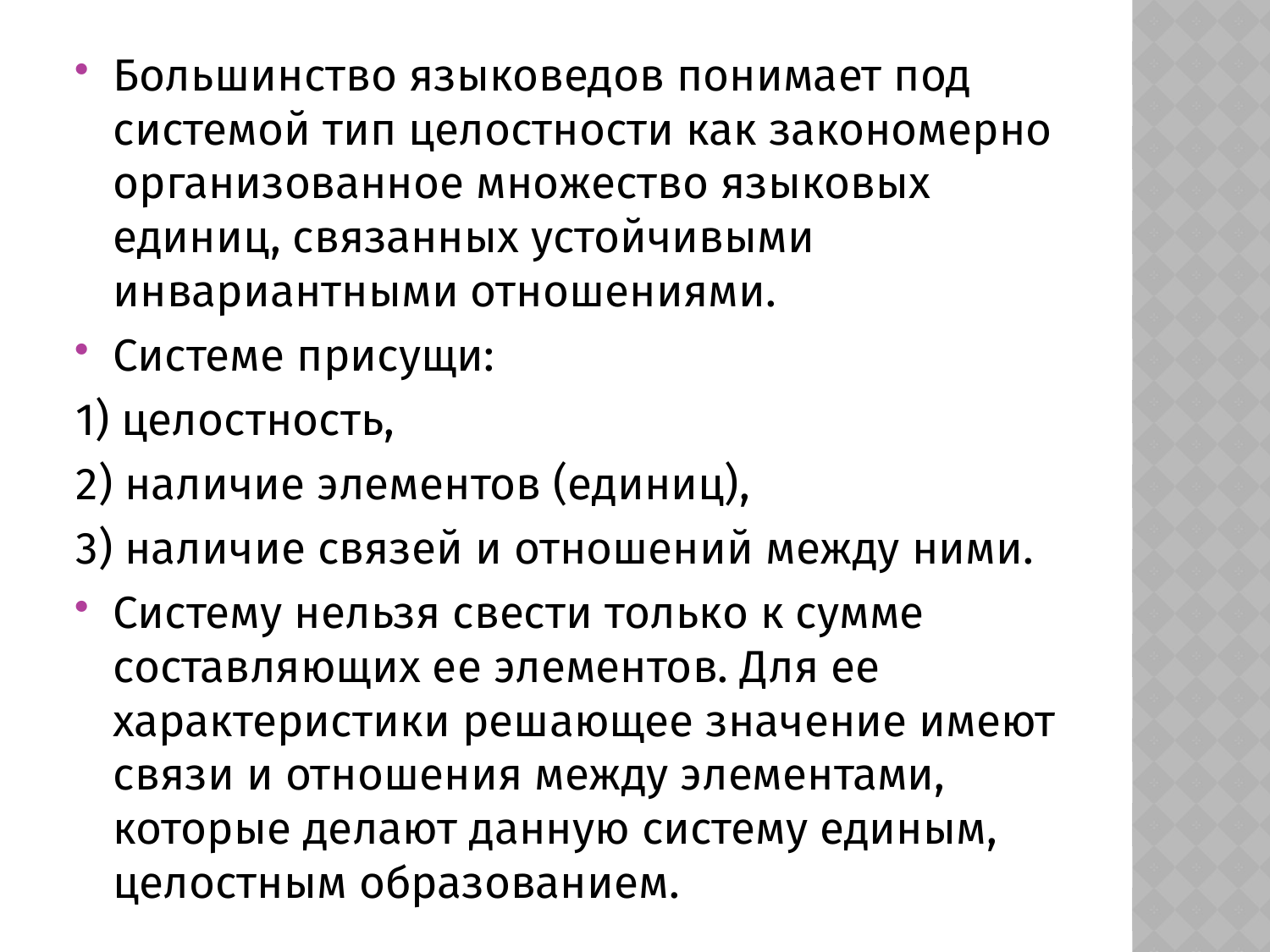

Большинство языковедов понимает под системой тип целостности как закономерно организованное множество языковых единиц, связанных устойчивыми инвариантными отношениями.
Системе присущи:
1) целостность,
2) наличие элементов (единиц),
3) наличие связей и отношений между ними.
Систему нельзя свести только к сумме составляющих ее элементов. Для ее характеристики решающее значение имеют связи и отношения между элементами, которые делают данную систему единым, целостным образованием.